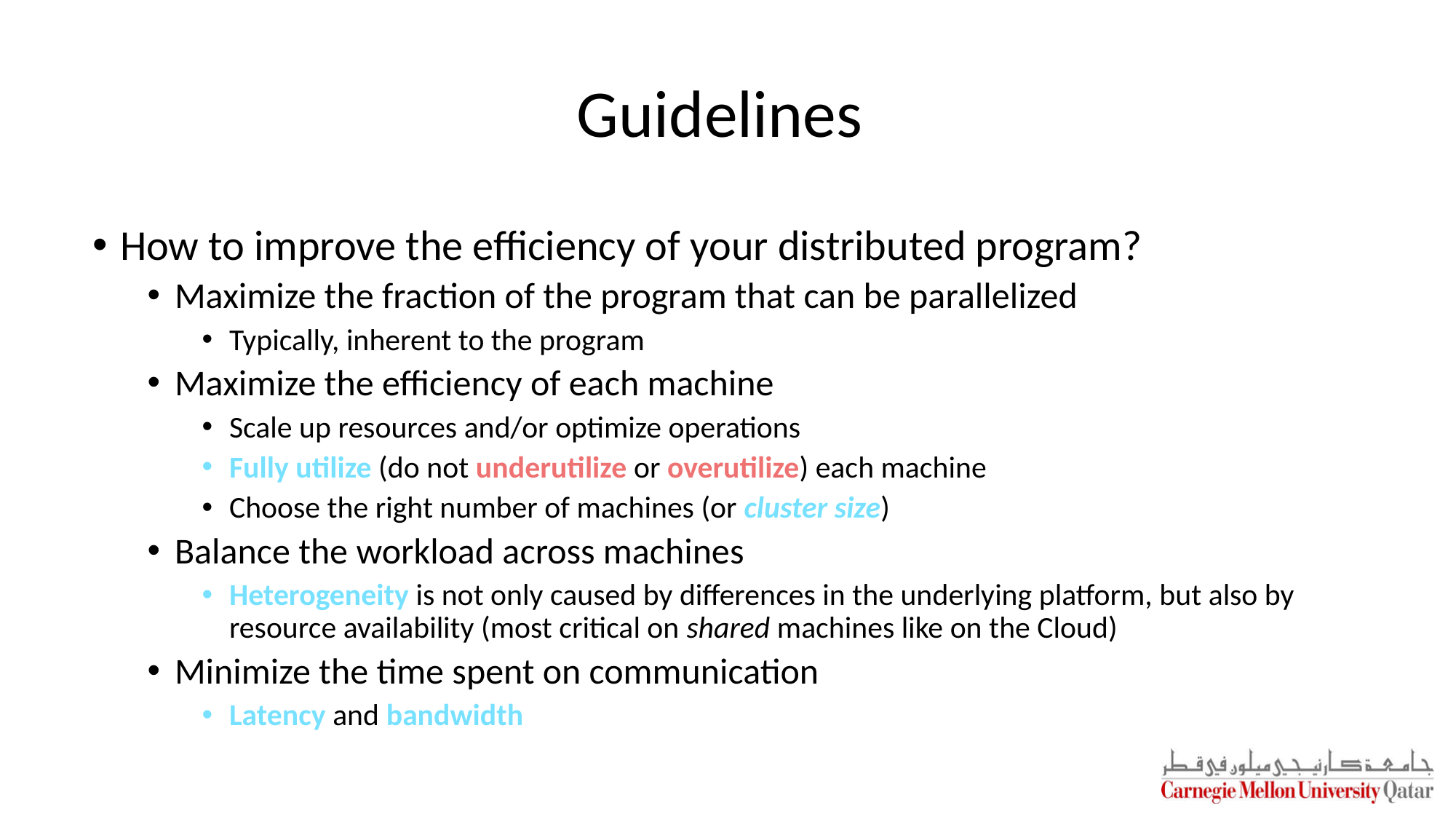

Guidelines
How to improve the efficiency of your distributed program?
Maximize the fraction of the program that can be parallelized
Typically, inherent to the program
Maximize the efficiency of each machine
Scale up resources and/or optimize operations
Fully utilize (do not underutilize or overutilize) each machine
Choose the right number of machines (or cluster size)
Balance the workload across machines
Heterogeneity is not only caused by differences in the underlying platform, but also by resource availability (most critical on shared machines like on the Cloud)
Minimize the time spent on communication
Latency and bandwidth